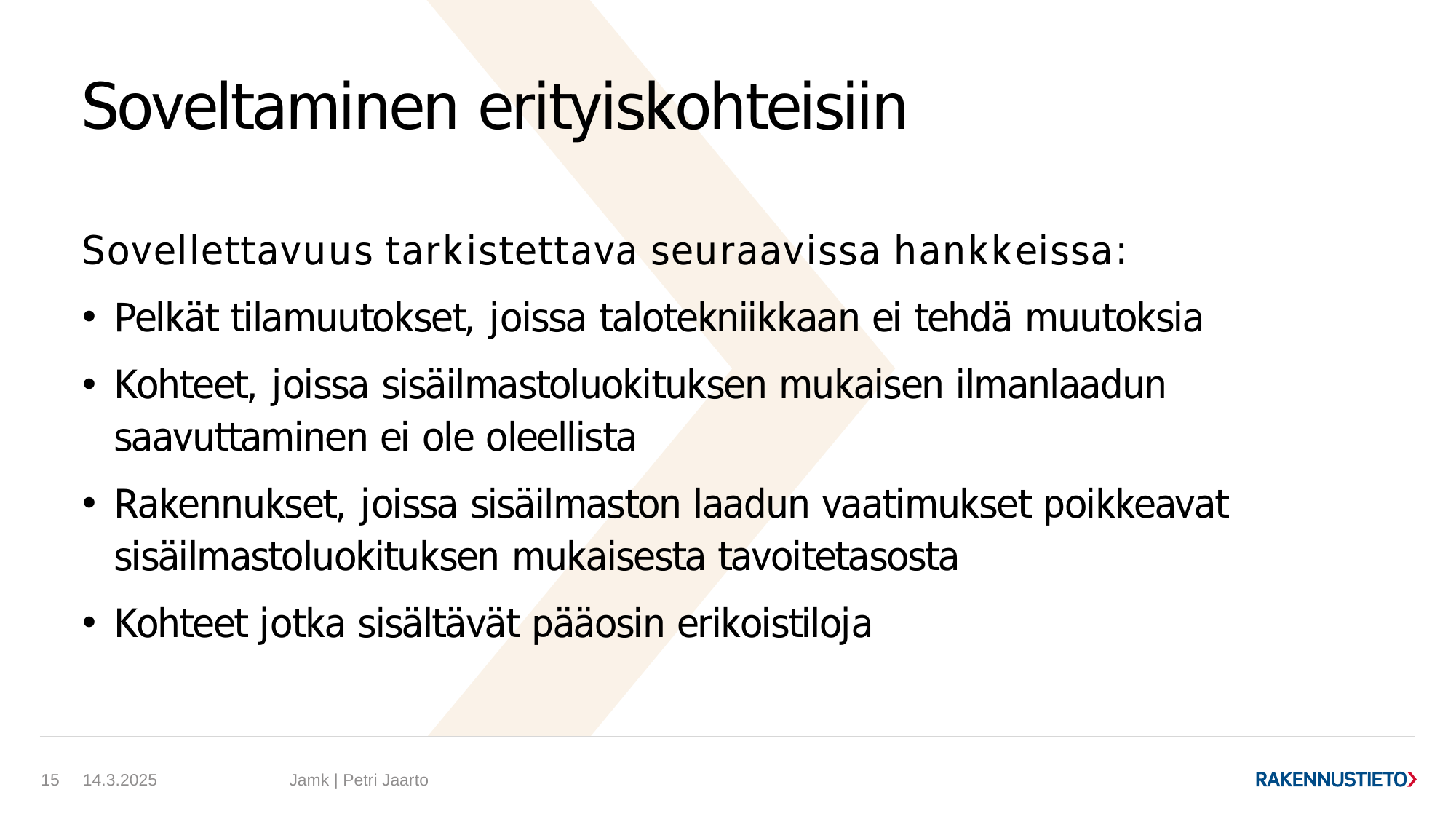

# Soveltaminen erityiskohteisiin
Sovellettavuus tarkistettava seuraavissa hankkeissa:
Pelkät tilamuutokset, joissa talotekniikkaan ei tehdä muutoksia
Kohteet, joissa sisäilmastoluokituksen mukaisen ilmanlaadun saavuttaminen ei ole oleellista
Rakennukset, joissa sisäilmaston laadun vaatimukset poikkeavat sisäilmastoluokituksen mukaisesta tavoitetasosta
Kohteet jotka sisältävät pääosin erikoistiloja

14.3.2025
Jamk | Petri Jaarto
15